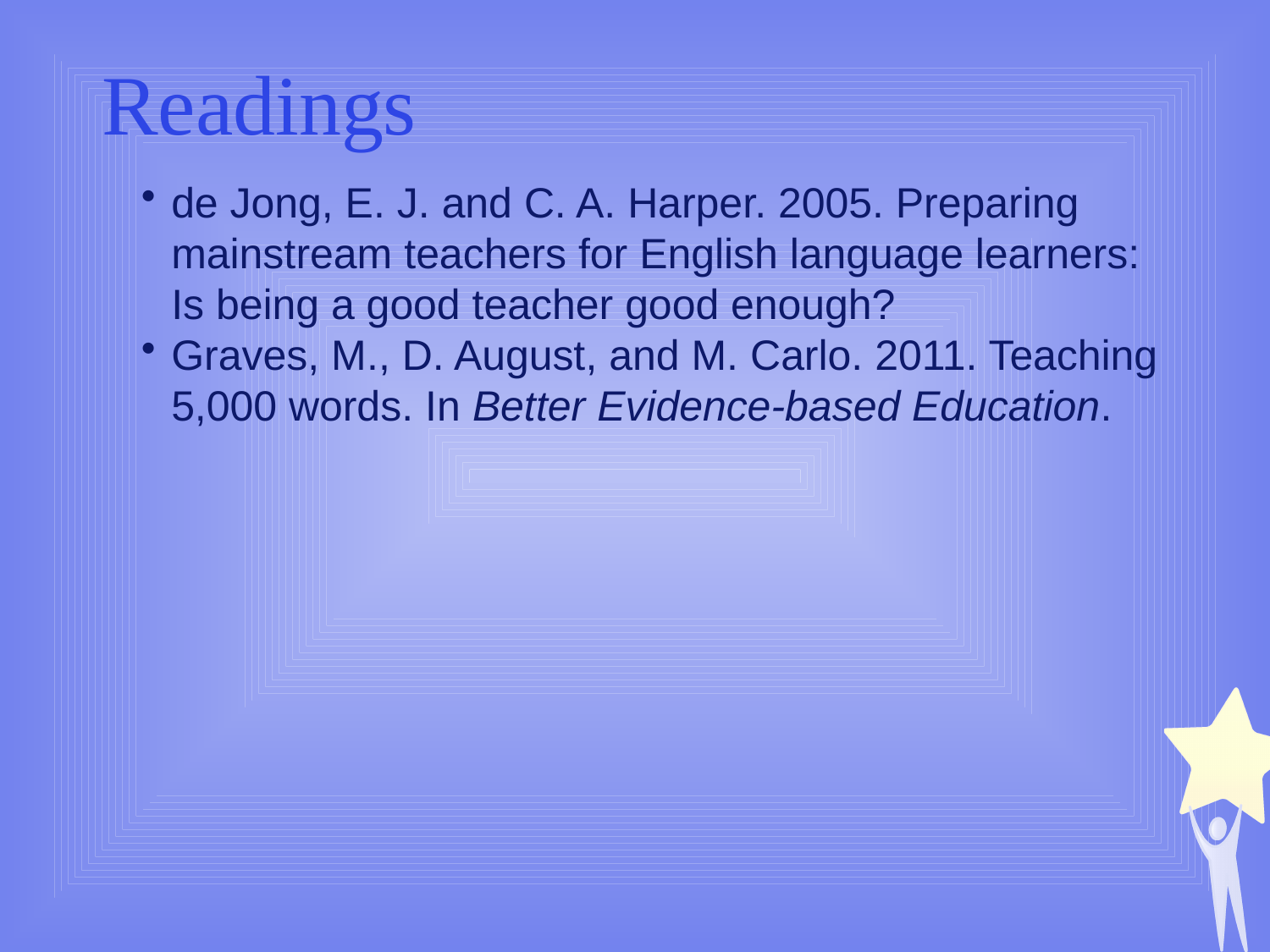

Readings

de Jong, E. J. and C. A. Harper. 2005. Preparing mainstream teachers for English language learners: Is being a good teacher good enough?
Graves, M., D. August, and M. Carlo. 2011. Teaching 5,000 words. In Better Evidence-based Education.